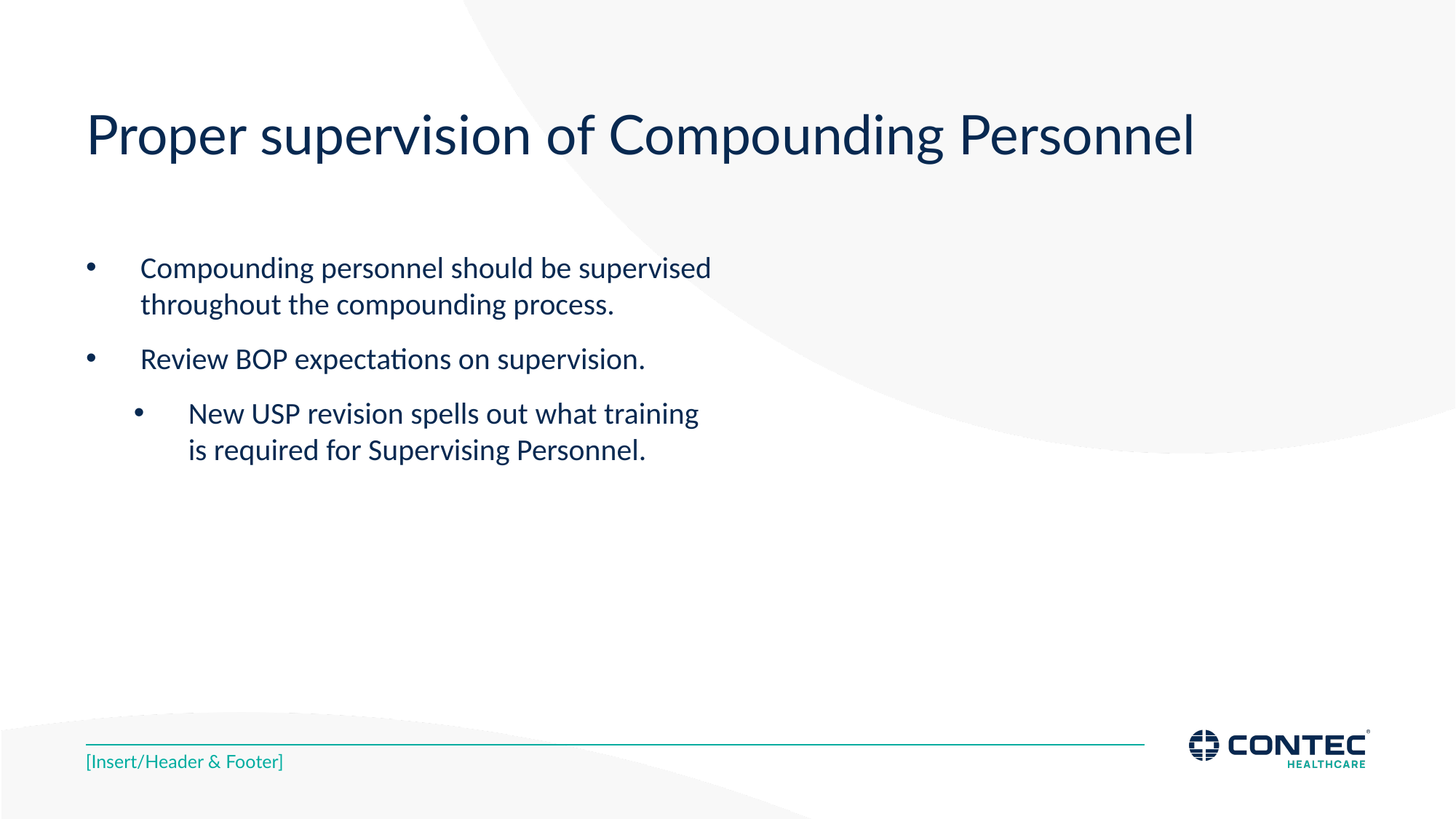

# Proper supervision of Compounding Personnel

Compounding personnel should be supervised throughout the compounding process.
Review BOP expectations on supervision.
New USP revision spells out what training is required for Supervising Personnel.

[Insert/Header & Footer]